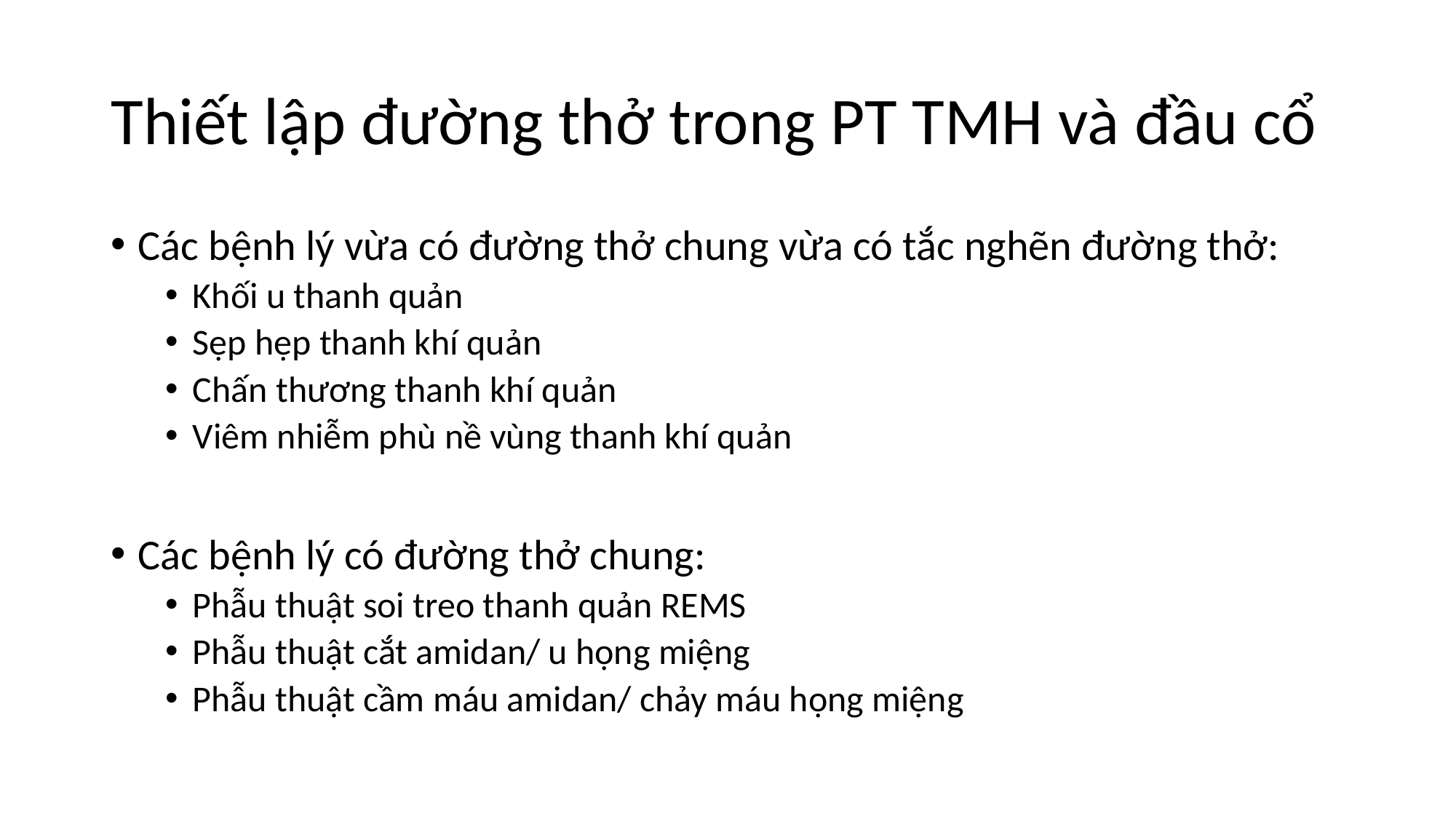

# Thiết lập đường thở trong PT TMH và đầu cổ
Các bệnh lý vừa có đường thở chung vừa có tắc nghẽn đường thở:
Khối u thanh quản
Sẹp hẹp thanh khí quản
Chấn thương thanh khí quản
Viêm nhiễm phù nề vùng thanh khí quản

Các bệnh lý có đường thở chung:
Phẫu thuật soi treo thanh quản REMS
Phẫu thuật cắt amidan/ u họng miệng
Phẫu thuật cầm máu amidan/ chảy máu họng miệng